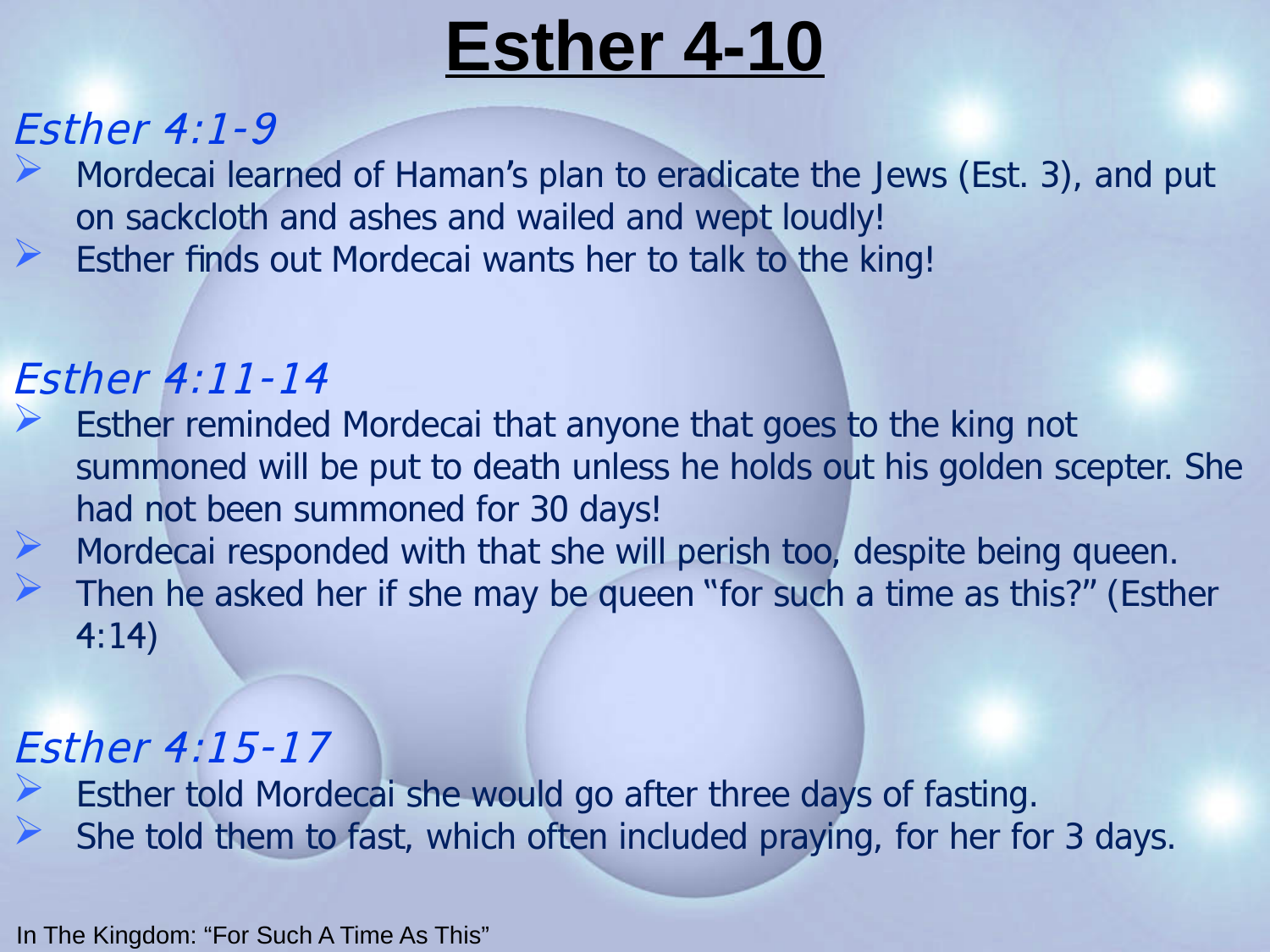

# Esther 4-10
Esther 4:1-9
Mordecai learned of Haman’s plan to eradicate the Jews (Est. 3), and put on sackcloth and ashes and wailed and wept loudly!
Esther finds out Mordecai wants her to talk to the king!
Esther 4:11-14
Esther reminded Mordecai that anyone that goes to the king not summoned will be put to death unless he holds out his golden scepter. She had not been summoned for 30 days!
Mordecai responded with that she will perish too, despite being queen.
Then he asked her if she may be queen “for such a time as this?” (Esther 4:14)
Esther 4:15-17
Esther told Mordecai she would go after three days of fasting.
She told them to fast, which often included praying, for her for 3 days.
In The Kingdom: “For Such A Time As This”